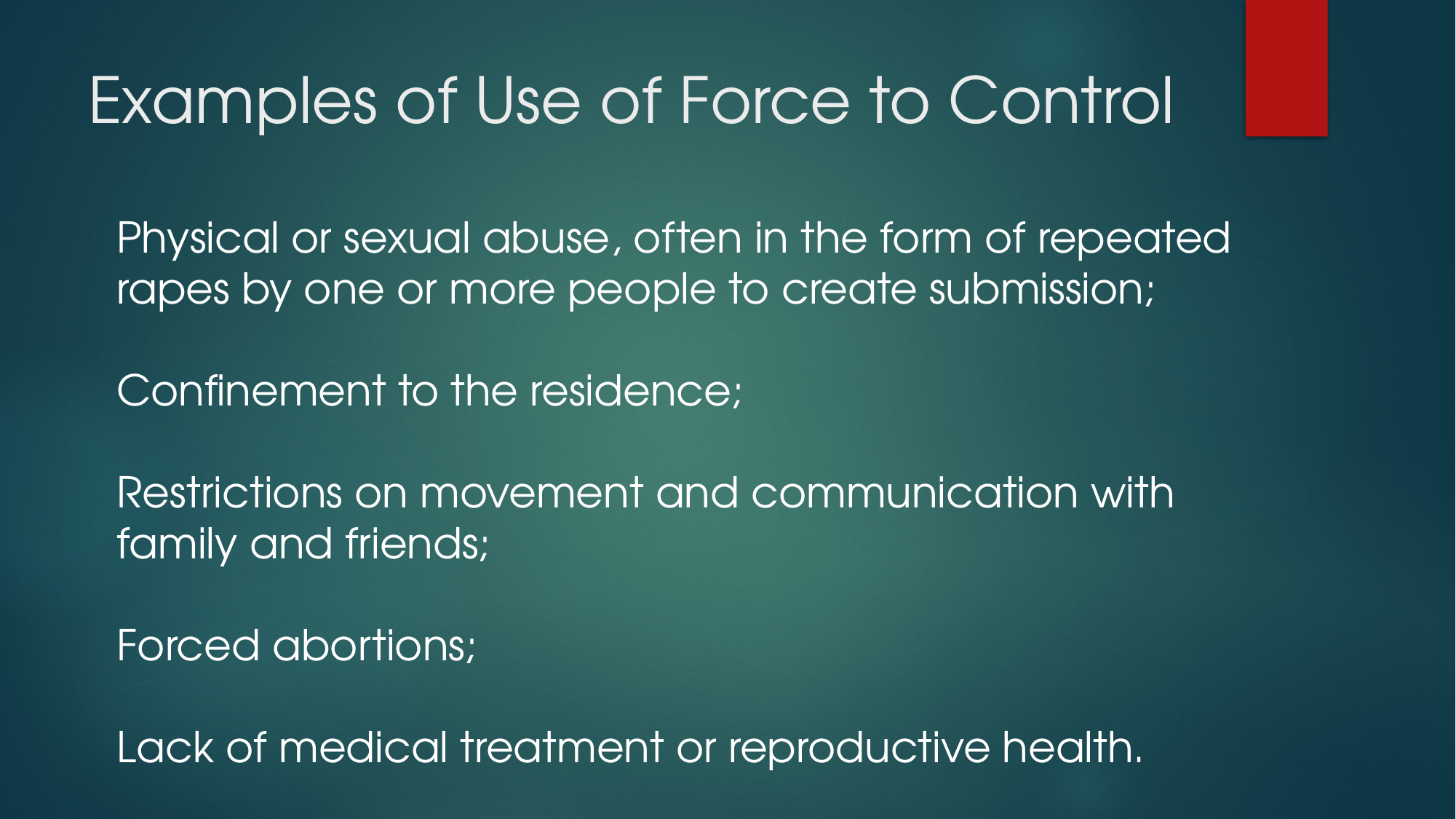

# Examples of Use of Force to Control
Physical or sexual abuse, often in the form of repeated rapes by one or more people to create submission;

Confinement to the residence;

Restrictions on movement and communication with family and friends;

Forced abortions;

Lack of medical treatment or reproductive health.